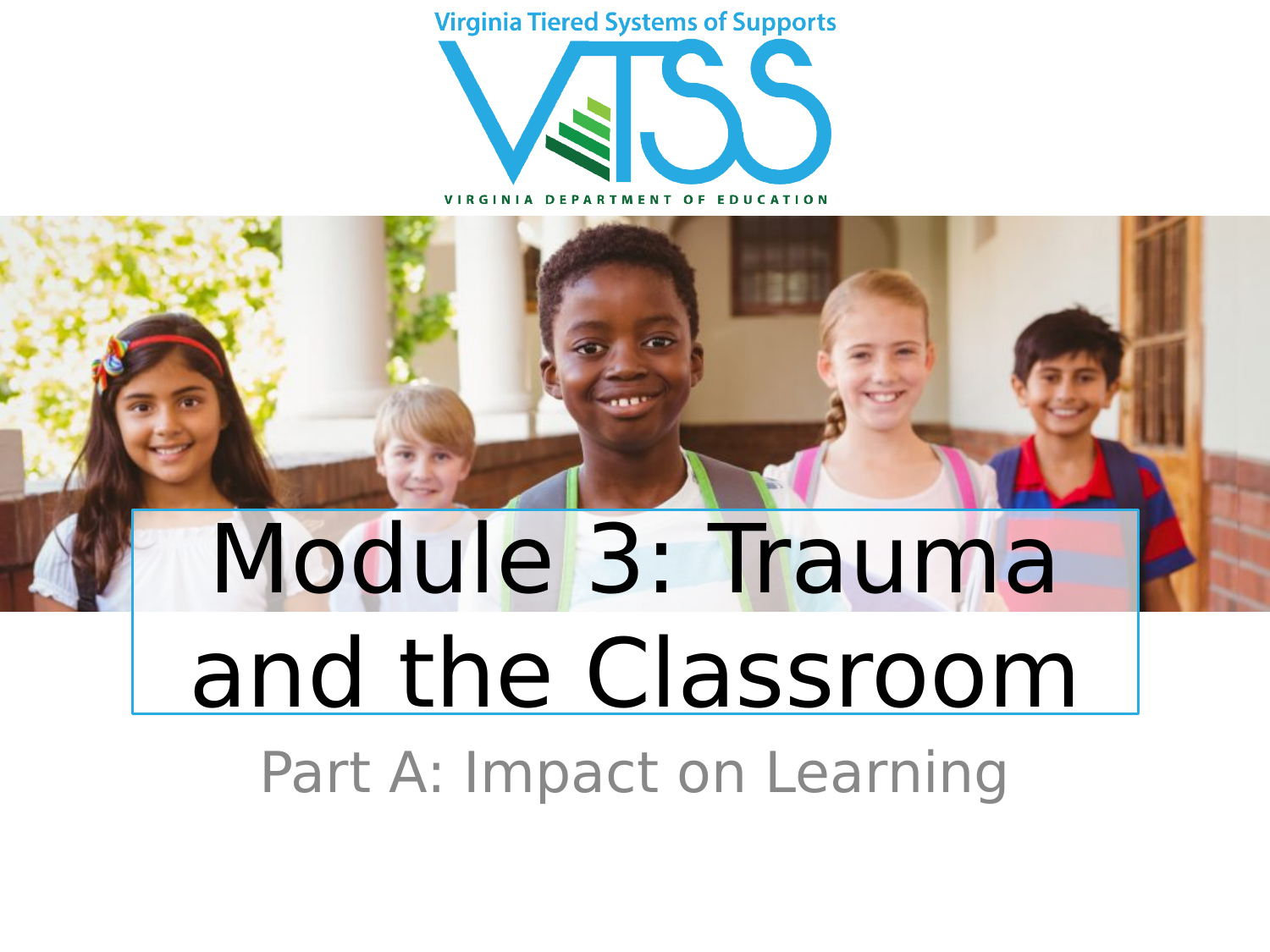

# Module 3: Trauma and the Classroom
Part A: Impact on Learning